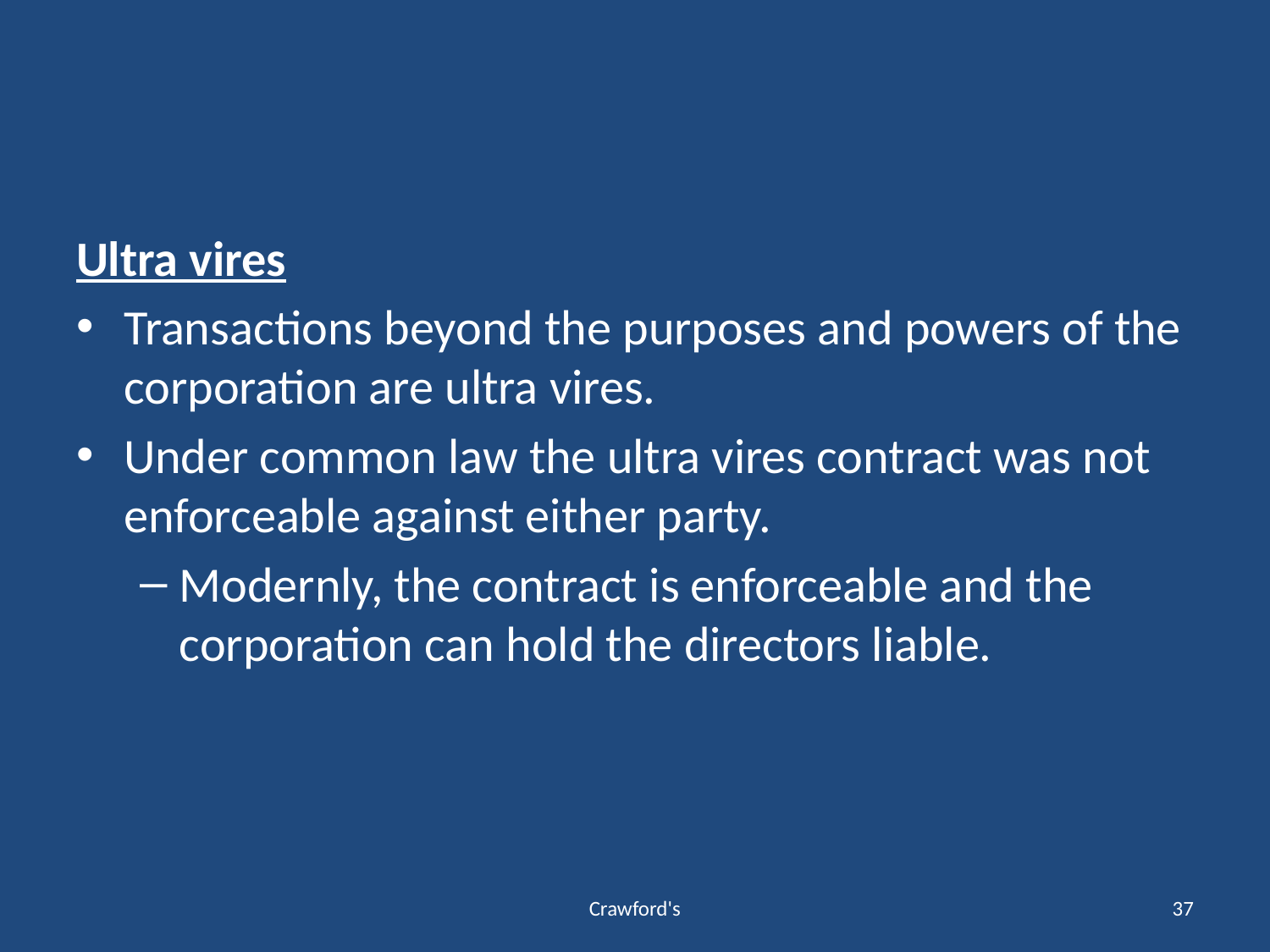

#
Ultra vires
Transactions beyond the purposes and powers of the corporation are ultra vires.
Under common law the ultra vires contract was not enforceable against either party.
Modernly, the contract is enforceable and the corporation can hold the directors liable.

Crawford's
37